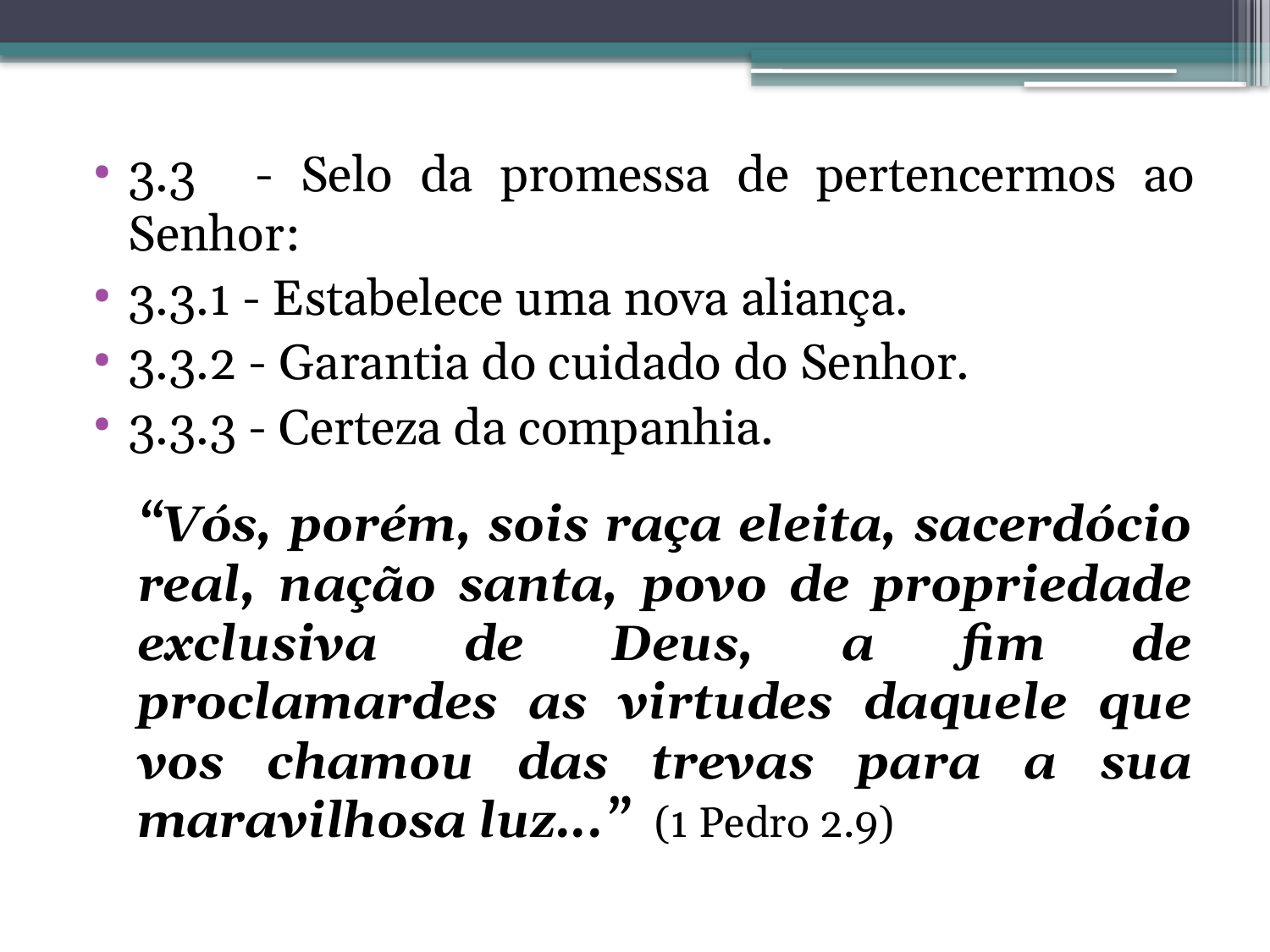

3.3	- Selo da promessa de pertencermos ao Senhor:
3.3.1 - Estabelece uma nova aliança.
3.3.2 - Garantia do cuidado do Senhor.
3.3.3 - Certeza da companhia.
“Vós, porém, sois raça eleita, sacerdócio real, nação santa, povo de propriedade exclusiva de Deus, a fim de proclamardes as virtudes daquele que vos chamou das trevas para a sua maravilhosa luz...”  (1 Pedro 2.9)